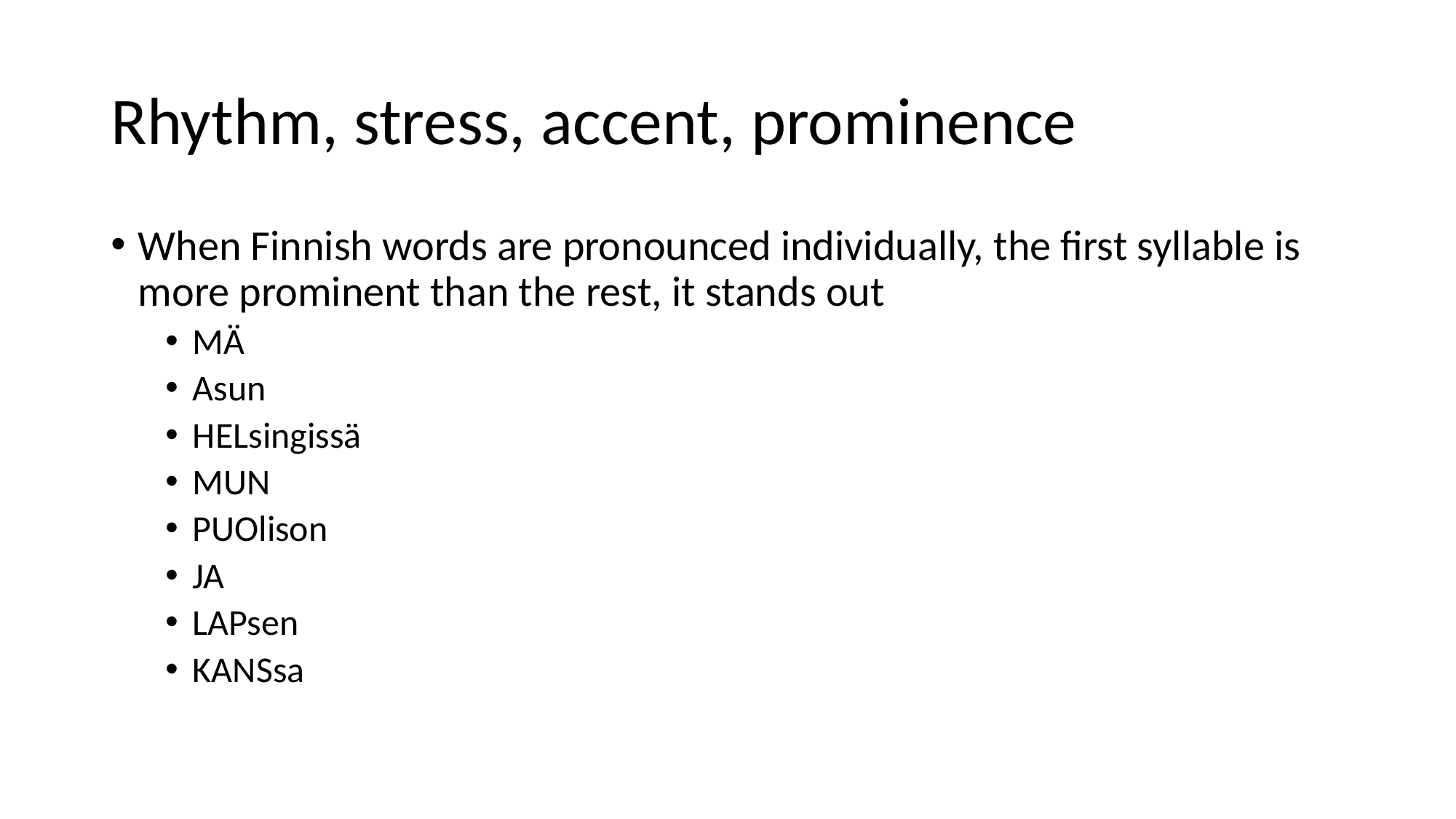

# Rhythm, stress, accent, prominence
When Finnish words are pronounced individually, the first syllable is more prominent than the rest, it stands out
MÄ
Asun
HELsingissä
MUN
PUOlison
JA
LAPsen
KANSsa